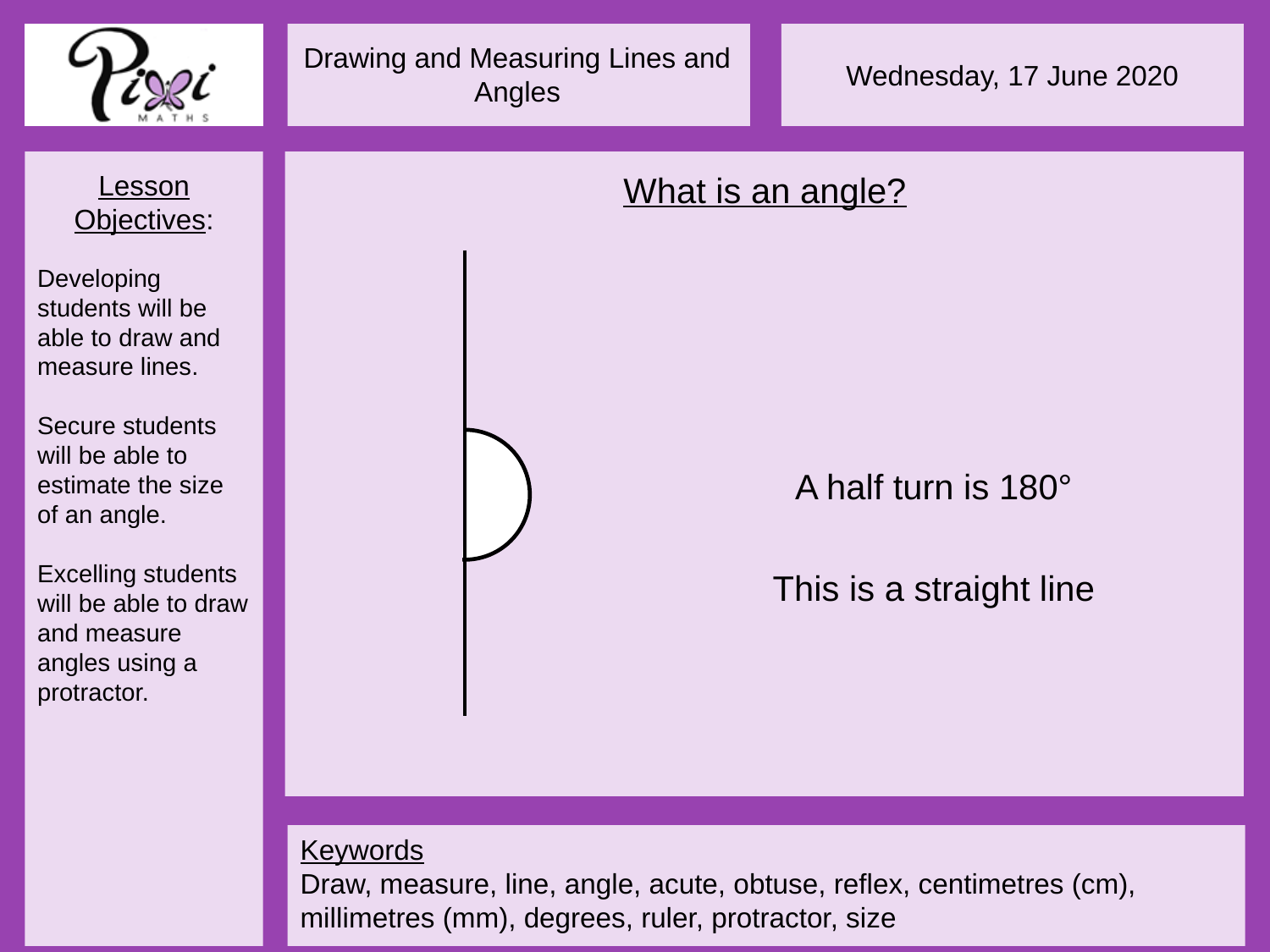

What is an angle?

A half turn is 180°
This is a straight line